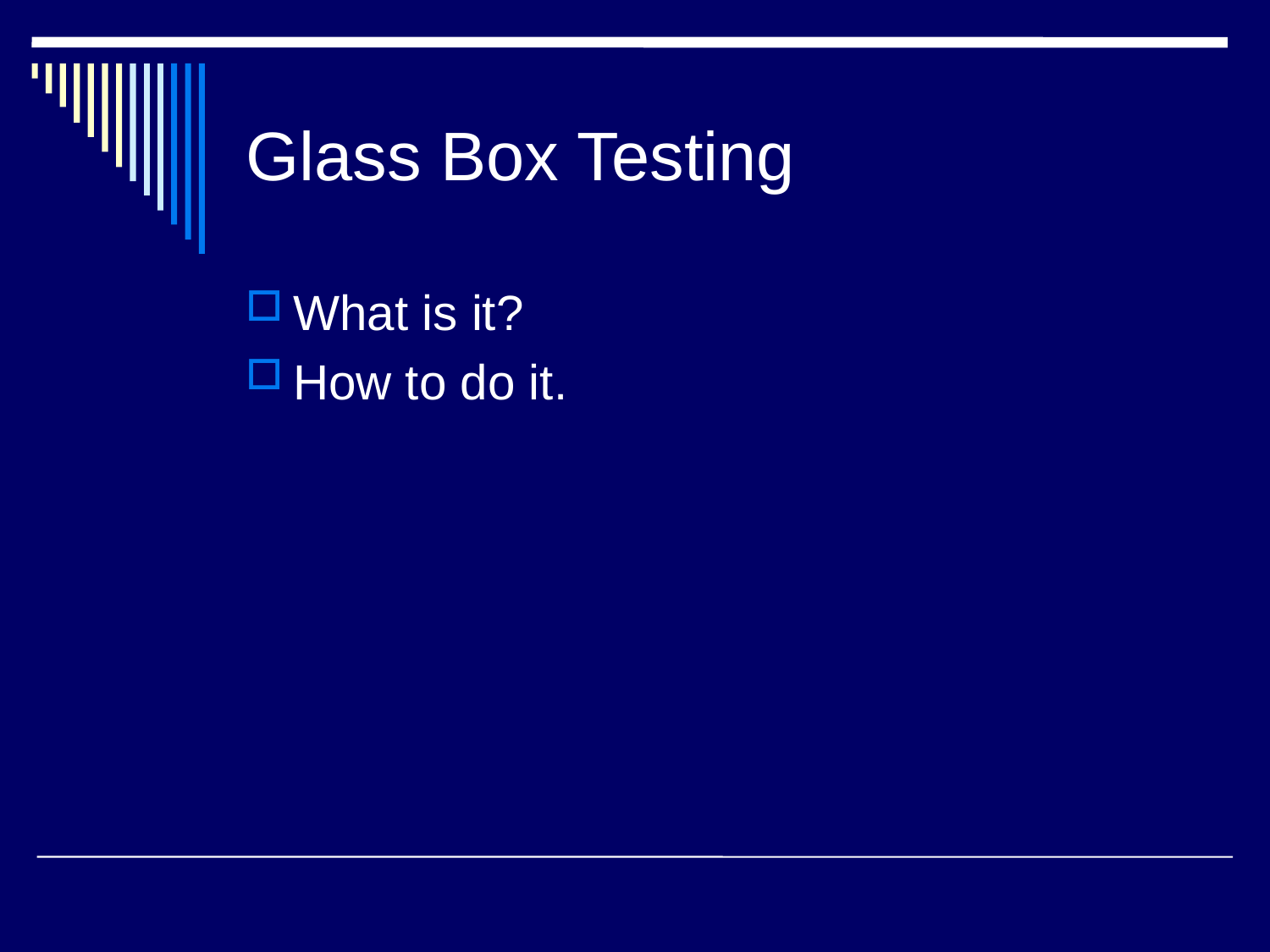

# Glass Box Testing
What is it?
How to do it.